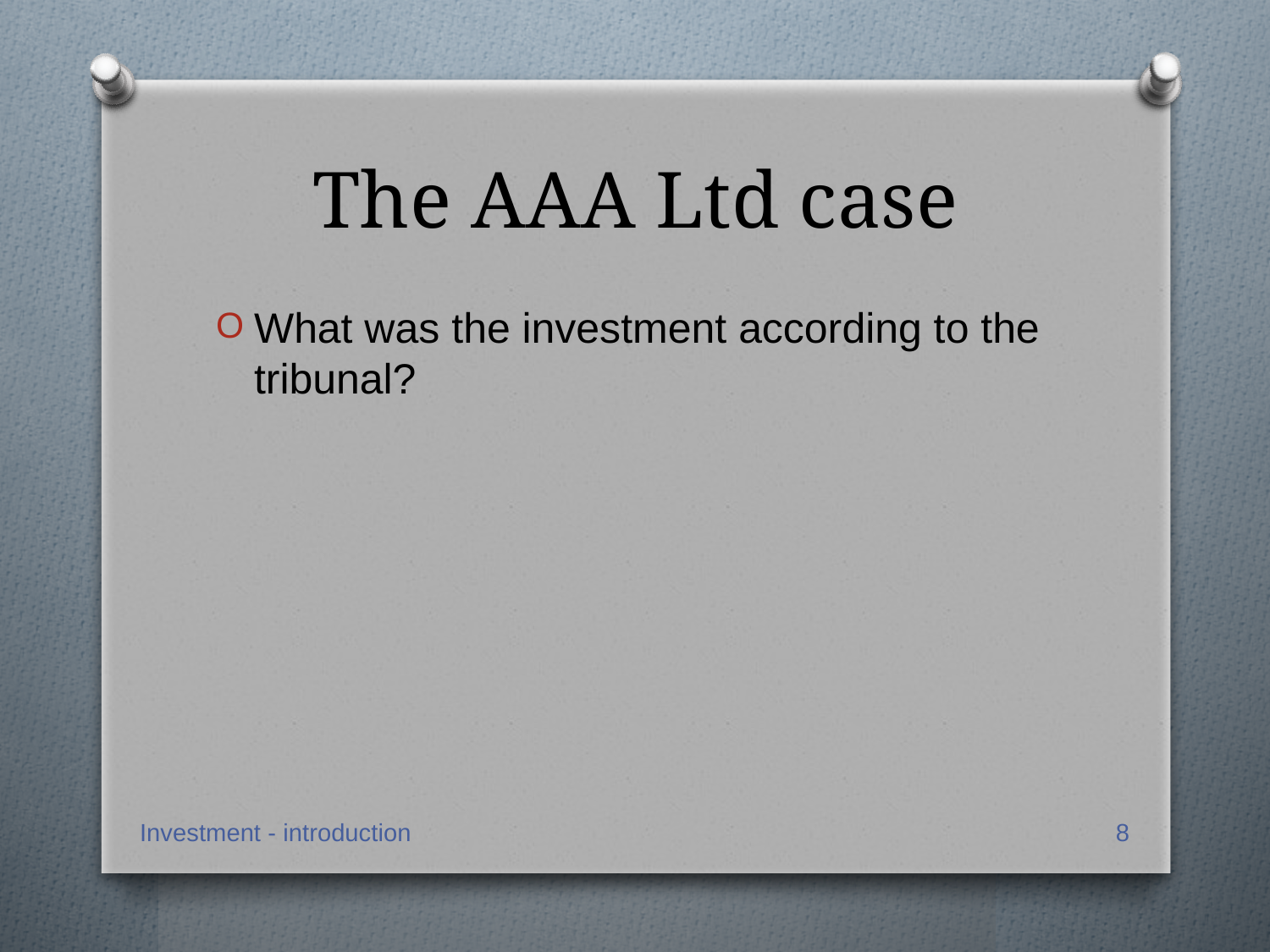

# The AAA Ltd case
What was the investment according to the tribunal?
Investment - introduction
8